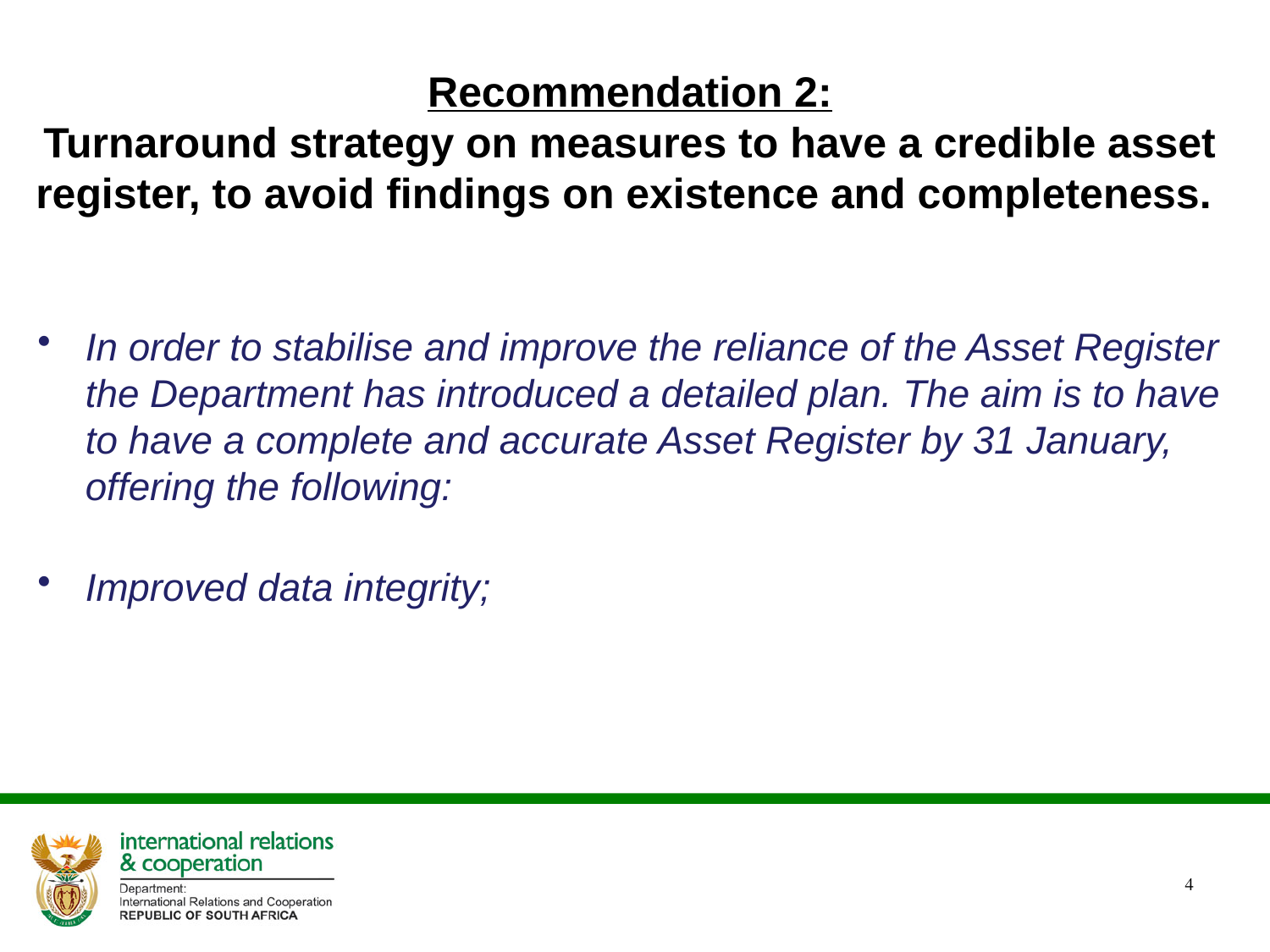

# Recommendation 2: Turnaround strategy on measures to have a credible asset register, to avoid findings on existence and completeness.
In order to stabilise and improve the reliance of the Asset Register the Department has introduced a detailed plan. The aim is to have to have a complete and accurate Asset Register by 31 January, offering the following:
Improved data integrity;

4